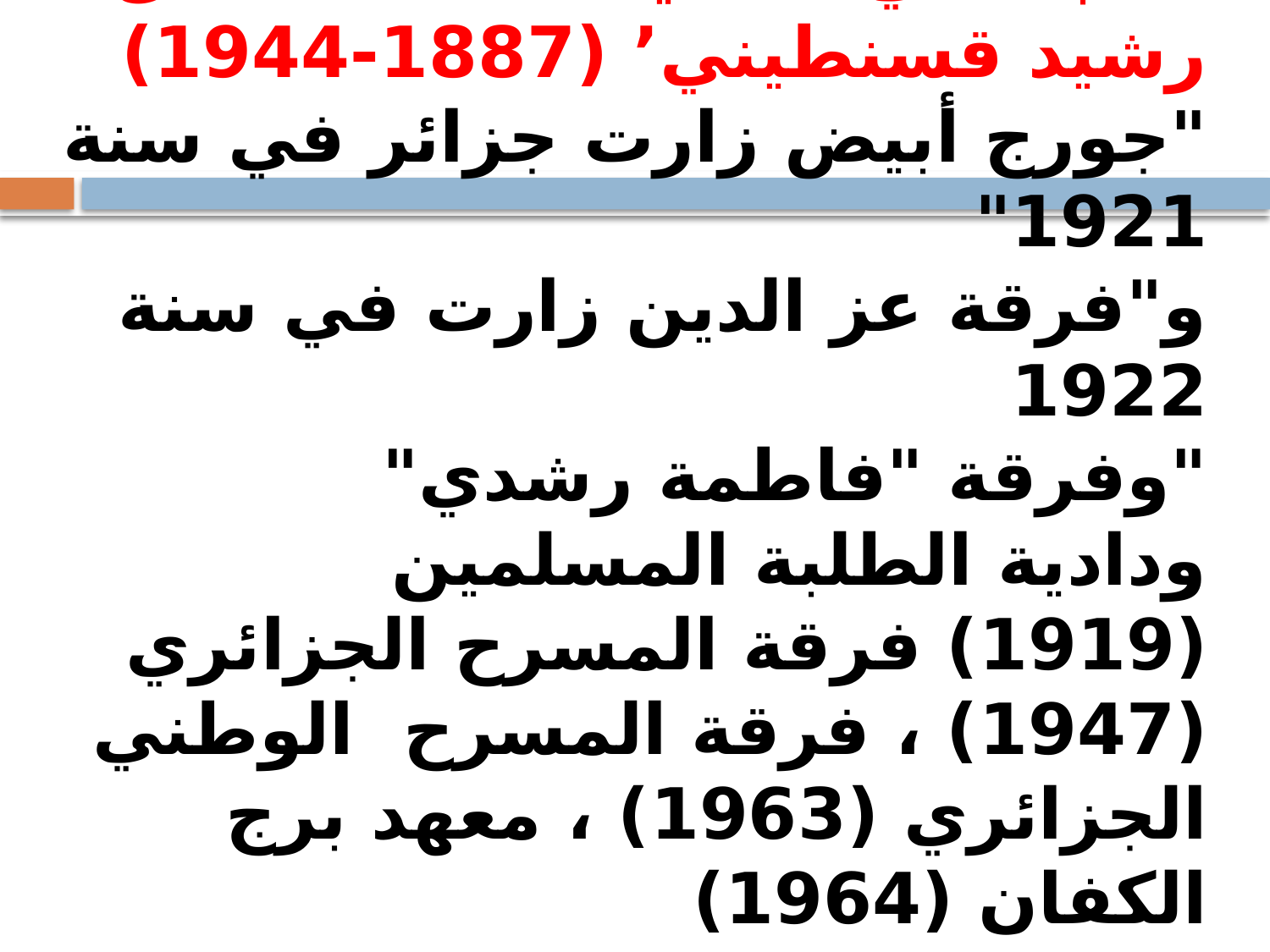

#
العصر الذهبي للمسرح الجزائري قد بدأ في الثلاثينات عندما أدخل ‘ رشيد قسنطيني’ (1887-1944)
"جورج أبيض زارت جزائر في سنة 1921"
و"فرقة عز الدين زارت في سنة 1922
"وفرقة "فاطمة رشدي"
ودادية الطلبة المسلمين
(1919) فرقة المسرح الجزائري (1947) ، فرقة المسرح  الوطني الجزائري (1963) ، معهد برج الكفان (1964)